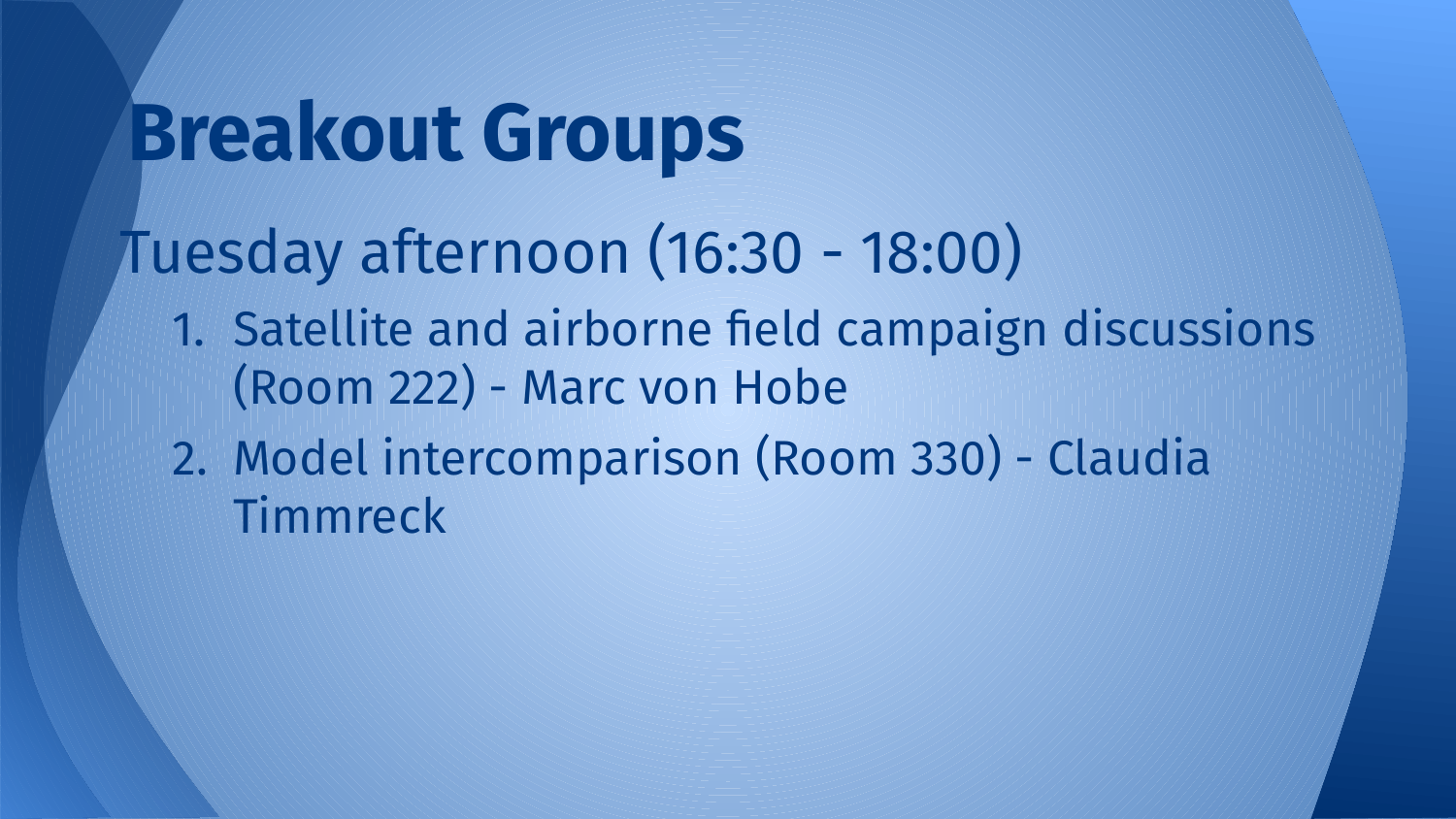

# Breakout Groups
Tuesday afternoon (16:30 - 18:00)
Satellite and airborne field campaign discussions (Room 222) - Marc von Hobe
Model intercomparison (Room 330) - Claudia Timmreck